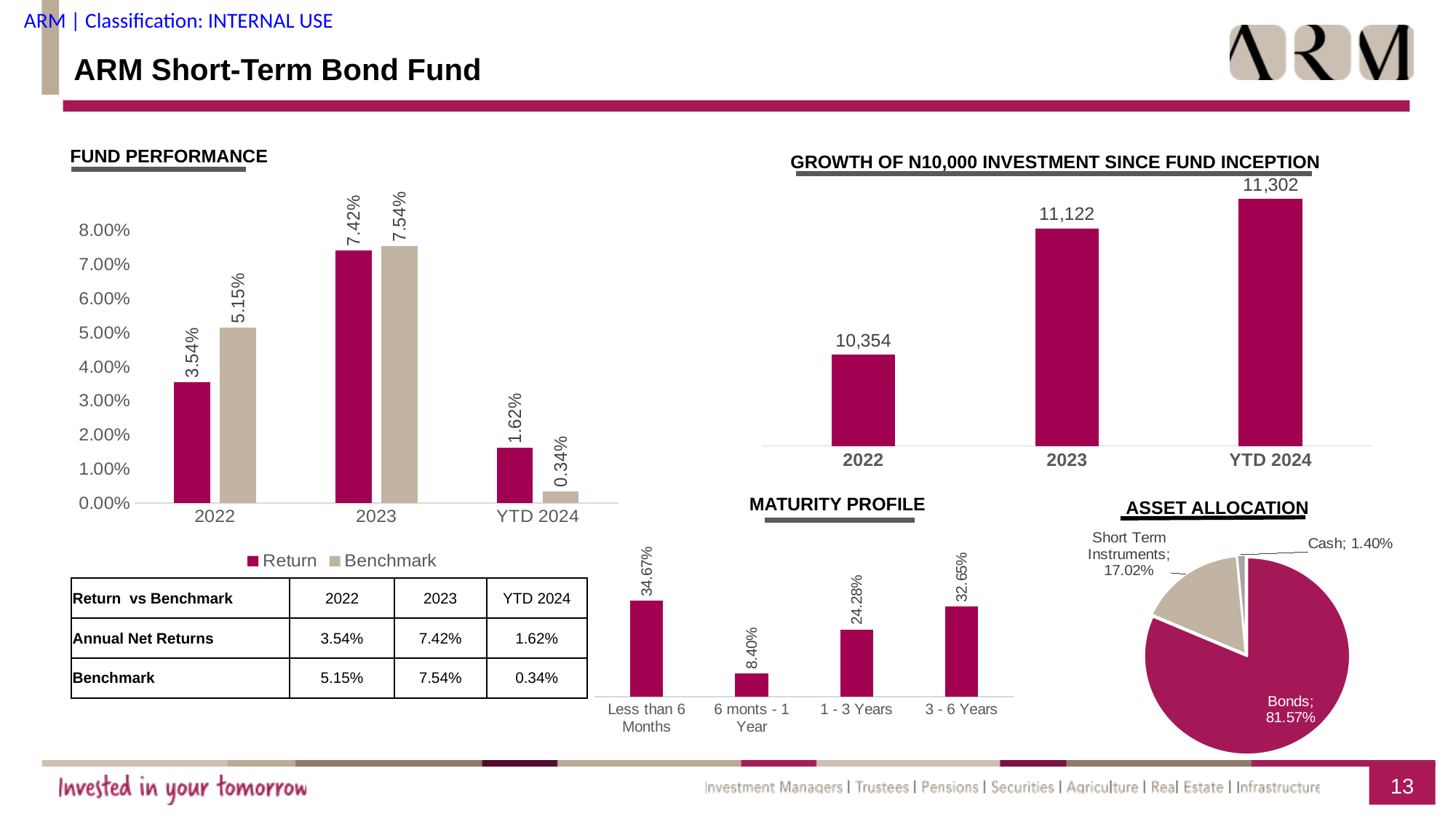

ARM Short-Term Bond Fund

FUND PERFORMANCE
GROWTH OF N10,000 INVESTMENT SINCE FUND INCEPTION

### Chart

| Category |  |
|---|---|
| 2022 | 10354.0 |
| 2023 | 11122.36 |
| YTD 2024 | 11301.83 |

### Chart

| Category | Return | Benchmark |
|---|---|---|
| 2022 | 0.0354 | 0.0515 |
| 2023 | 0.0742 | 0.0754 |
| YTD 2024 | 0.0162 | 0.0034 |
MATURITY PROFILE
ASSET ALLOCATION

### Chart

| Category |  |
|---|---|
| Bonds | 0.81574 |
| Short Term Instruments | 0.17024 |
| Cash | 0.014 |

### Chart

| Category | STBF |
|---|---|
| Less than 6 Months | 0.34667832262121967 |
| 6 monts - 1 Year | 0.08403096941632801 |
| 1 - 3 Years | 0.24282150427885532 |
| 3 - 6 Years | 0.326469203683597 |
| Return vs Benchmark | 2022 | 2023 | YTD 2024 |
| --- | --- | --- | --- |
| Annual Net Returns | 3.54% | 7.42% | 1.62% |
| Benchmark | 5.15% | 7.54% | 0.34% |
13